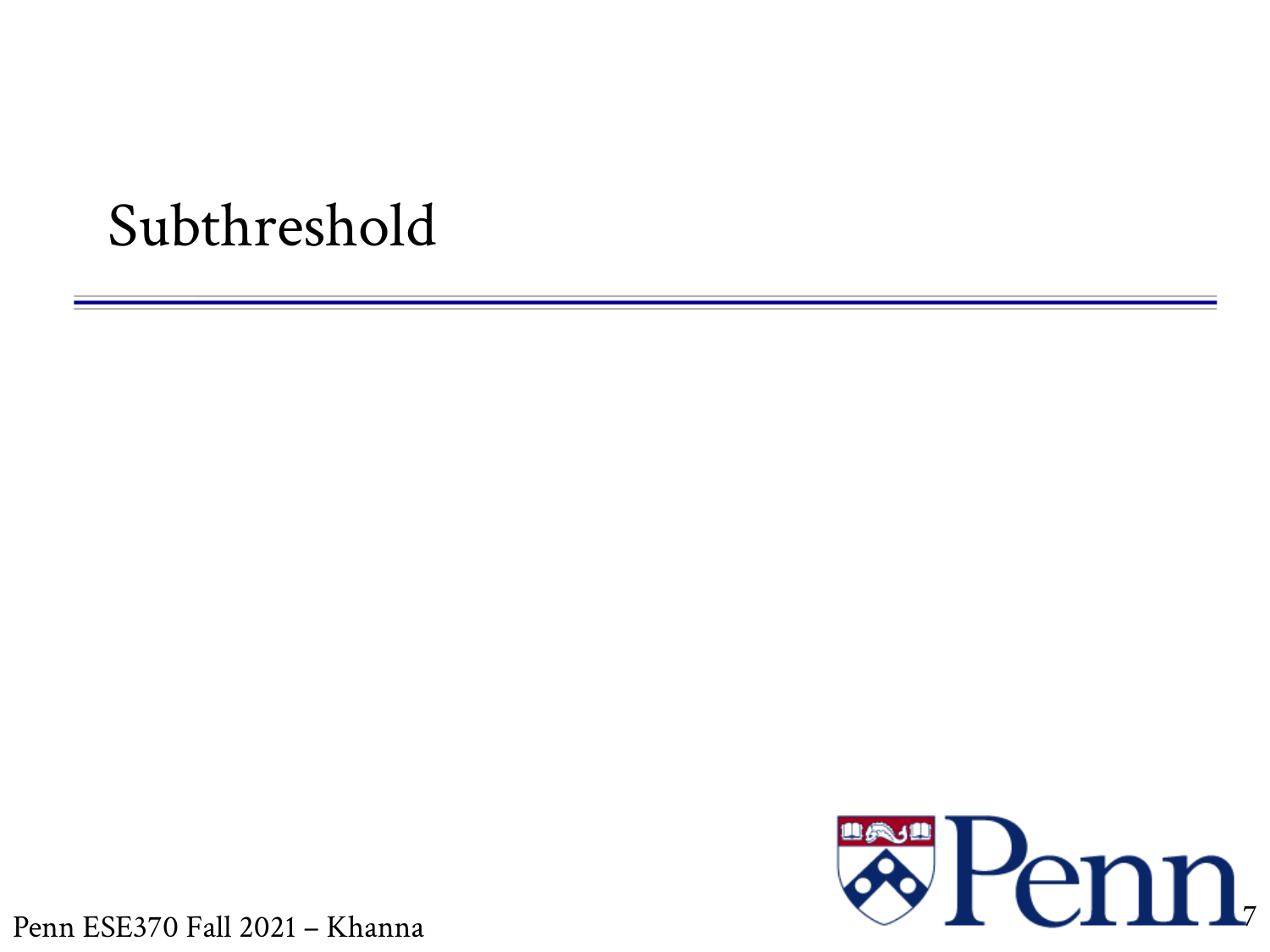

# Subthreshold

7
Penn ESE370 Fall 2021 – Khanna